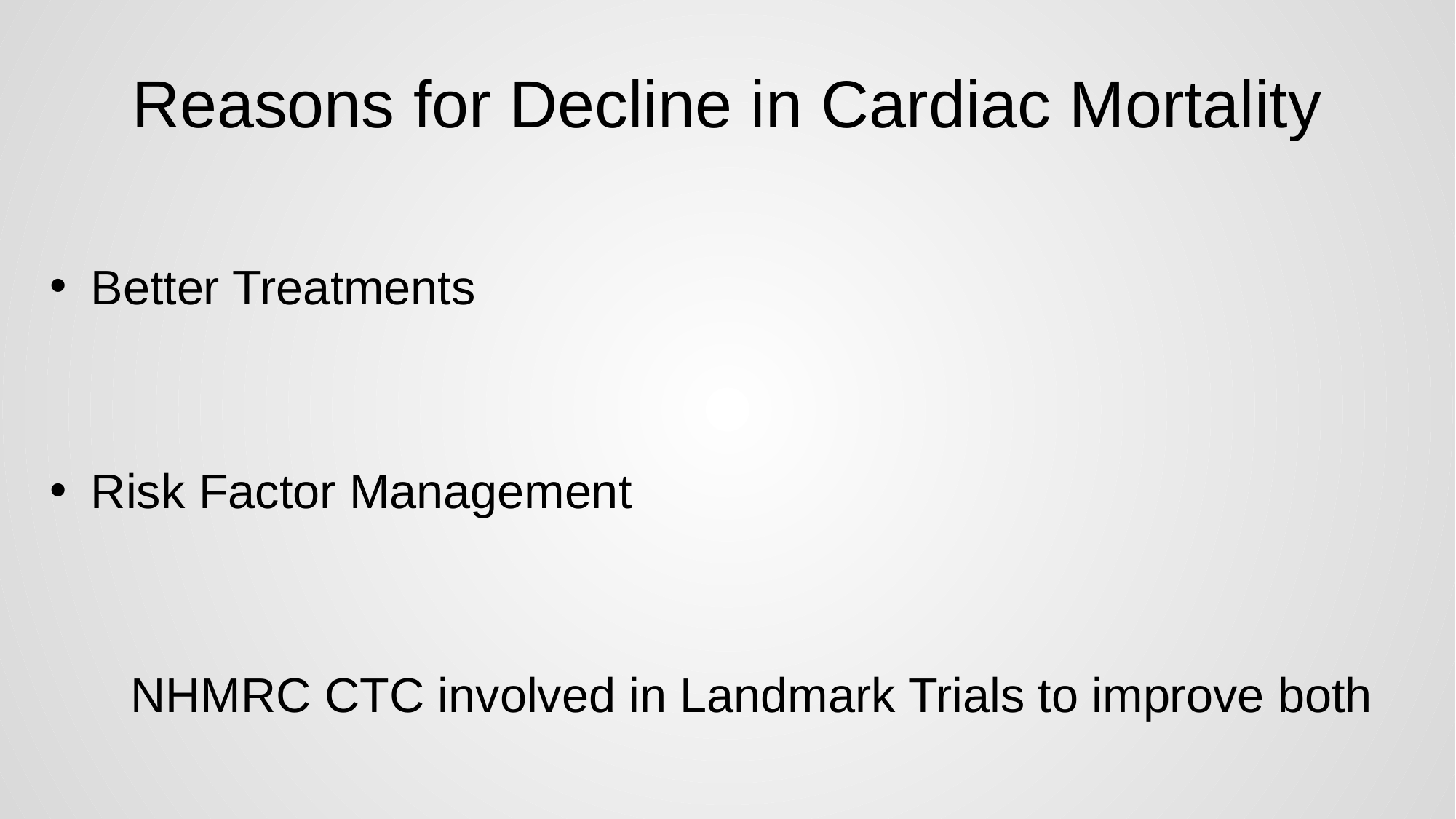

# Reasons for Decline in Cardiac Mortality
Better Treatments

Risk Factor Management

      NHMRC CTC involved in Landmark Trials to improve both